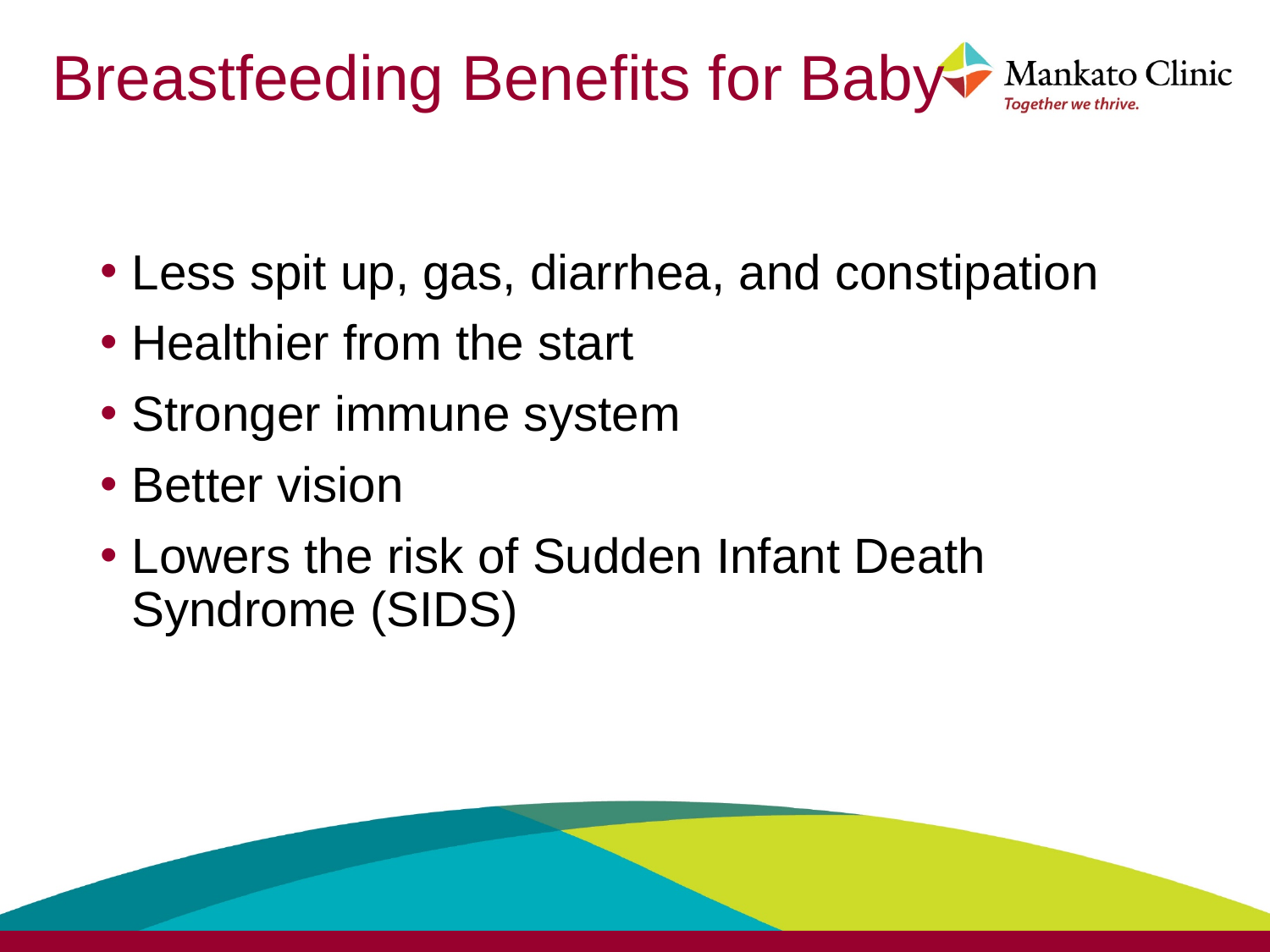

# Breastfeeding Benefits for Baby
Less spit up, gas, diarrhea, and constipation
Healthier from the start
Stronger immune system
Better vision
Lowers the risk of Sudden Infant Death Syndrome (SIDS)